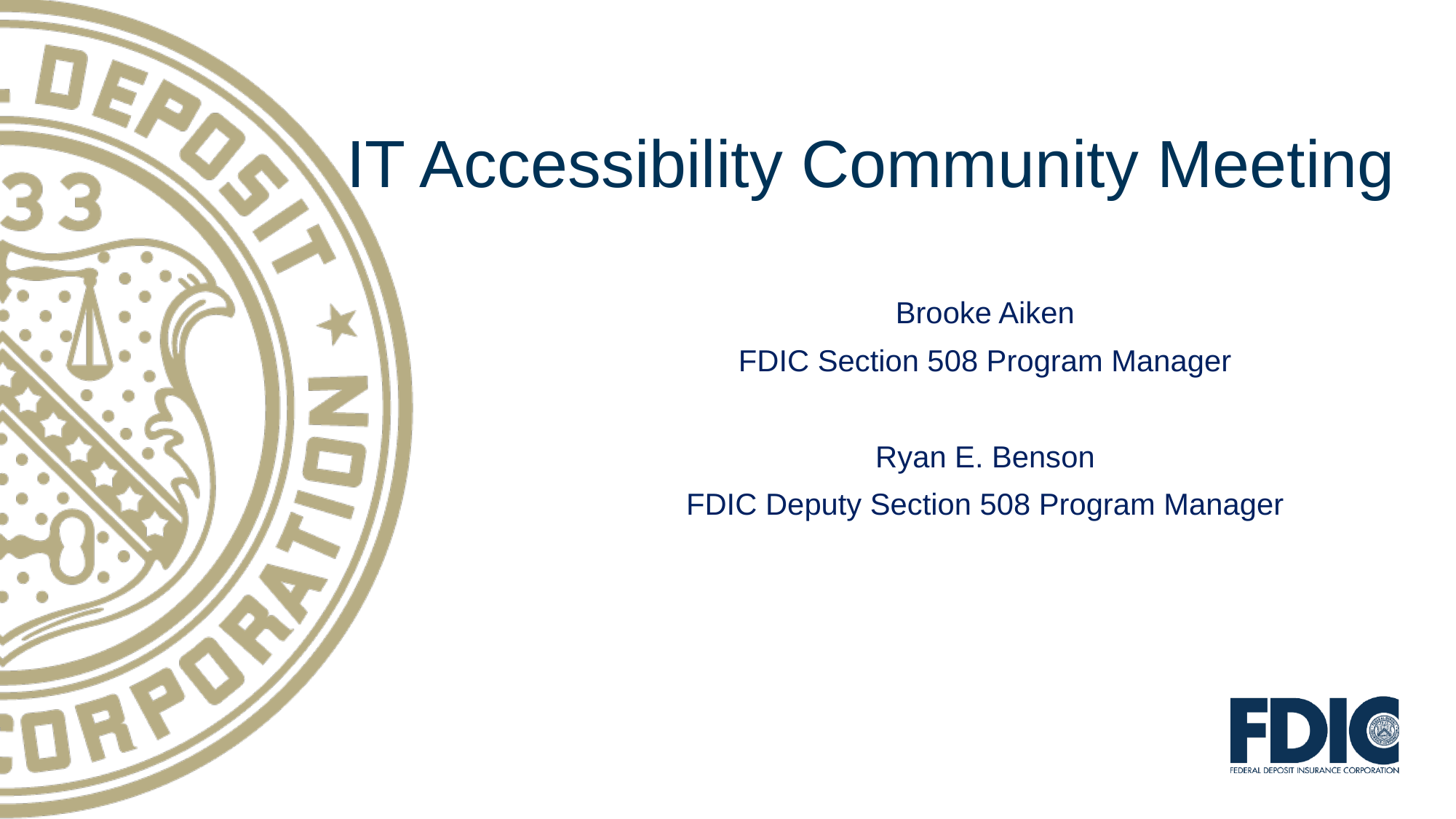

# IT Accessibility Community Meeting
Brooke Aiken
FDIC Section 508 Program Manager

Ryan E. Benson
FDIC Deputy Section 508 Program Manager